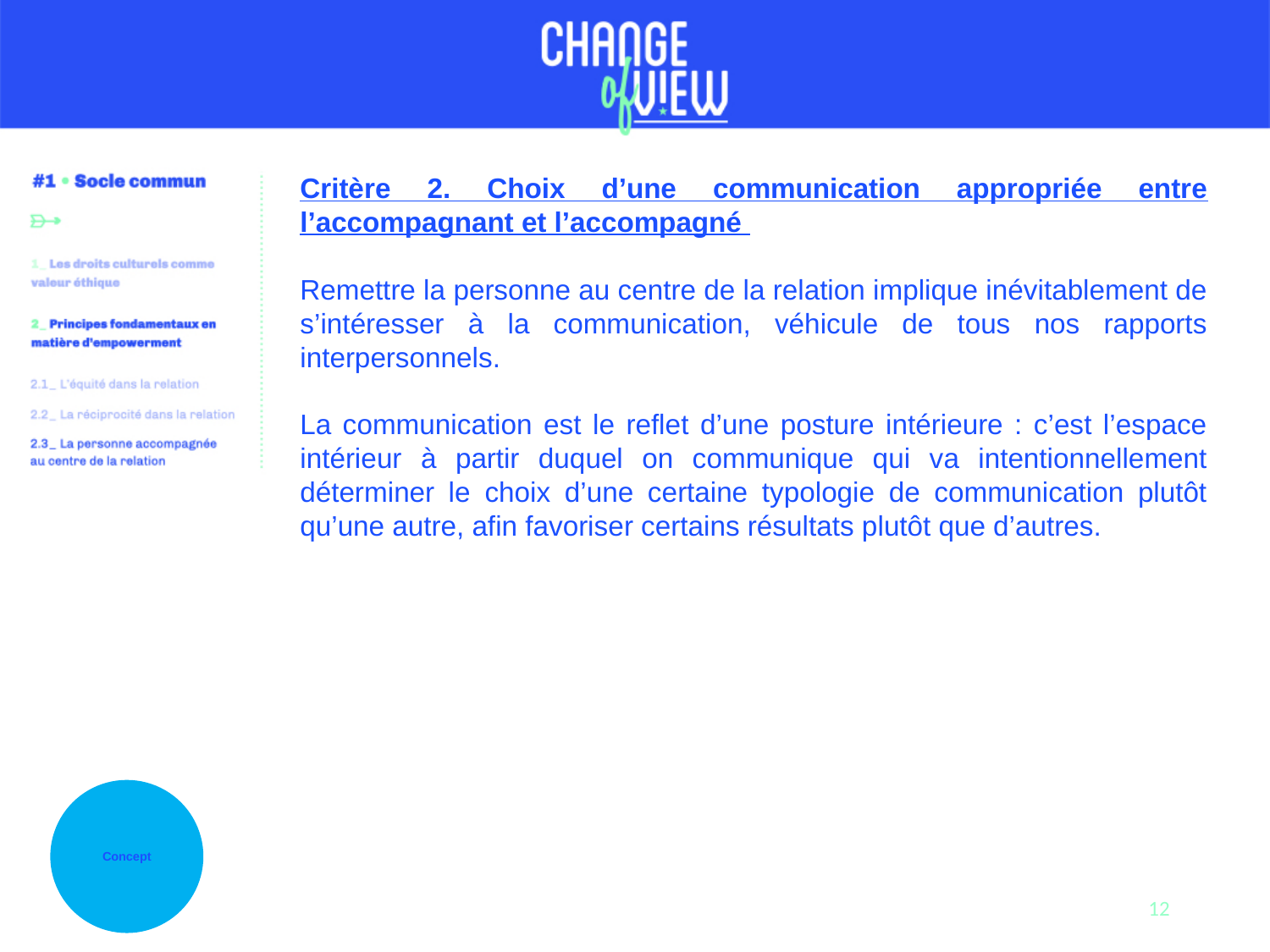

Critère 2. Choix d’une communication appropriée entre l’accompagnant et l’accompagné

Remettre la personne au centre de la relation implique inévitablement de s’intéresser à la communication, véhicule de tous nos rapports interpersonnels.

La communication est le reflet d’une posture intérieure : c’est l’espace intérieur à partir duquel on communique qui va intentionnellement déterminer le choix d’une certaine typologie de communication plutôt qu’une autre, afin favoriser certains résultats plutôt que d’autres.

Concept
12